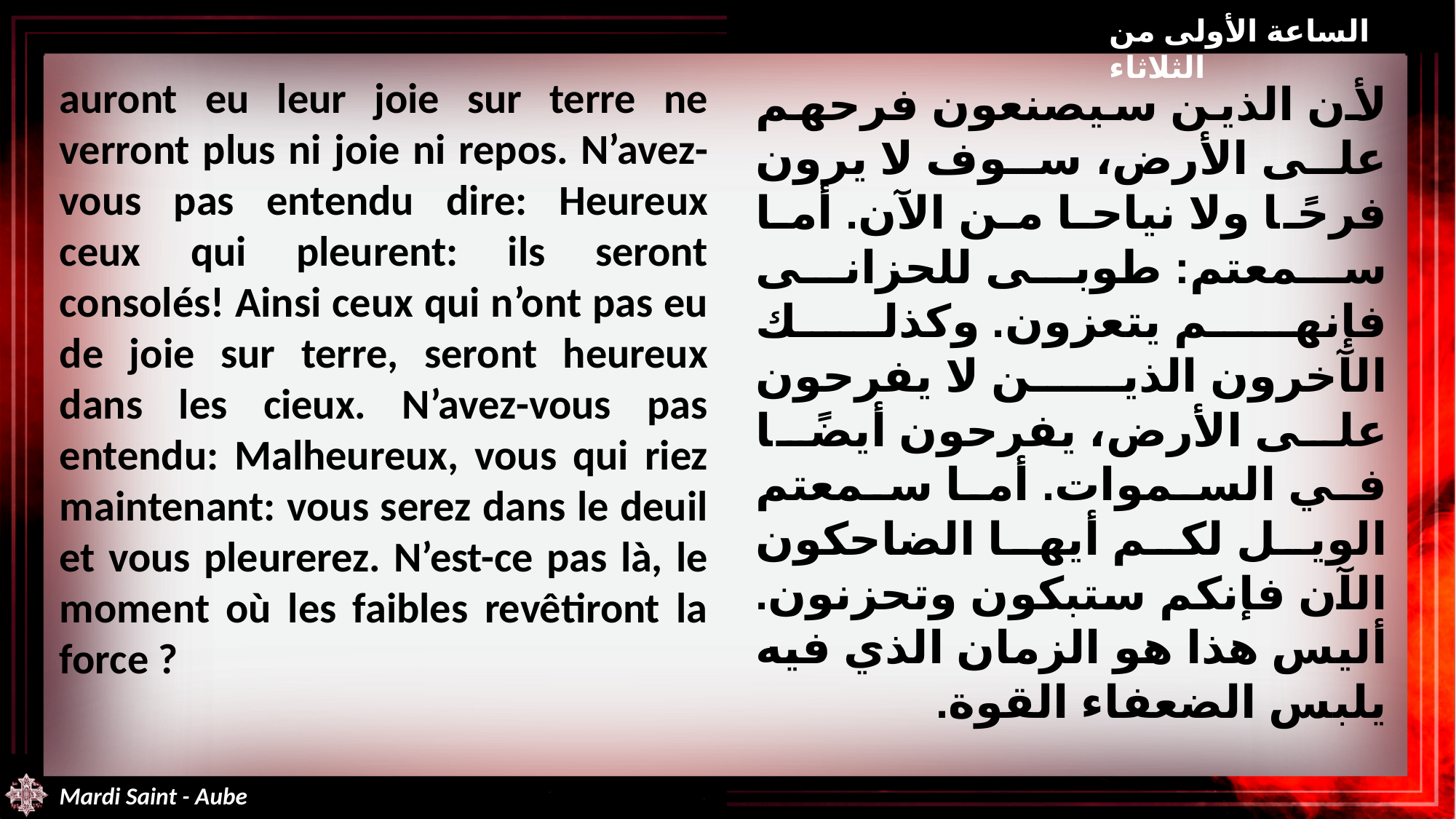

الساعة الأولى من الثلاثاء
auront eu leur joie sur terre ne verront plus ni joie ni repos. N’avez-vous pas entendu dire: Heureux ceux qui pleurent: ils seront consolés! Ainsi ceux qui n’ont pas eu de joie sur terre, seront heureux dans les cieux. N’avez-vous pas entendu: Malheureux, vous qui riez maintenant: vous serez dans le deuil et vous pleurerez. N’est-ce pas là, le moment où les faibles revêtiront la force ?
لأن الذين سيصنعون فرحهم على الأرض، سوف لا يرون فرحًا ولا نياحا من الآن. أما سمعتم: طوبى للحزانى فإنهم يتعزون. وكذلك الآخرون الذين لا يفرحون على الأرض، يفرحون أيضًا في السموات. أما سمعتم الويل لكم أيها الضاحكون الآن فإنكم ستبكون وتحزنون. أليس هذا هو الزمان الذي فيه يلبس الضعفاء القوة.
Mardi Saint - Aube